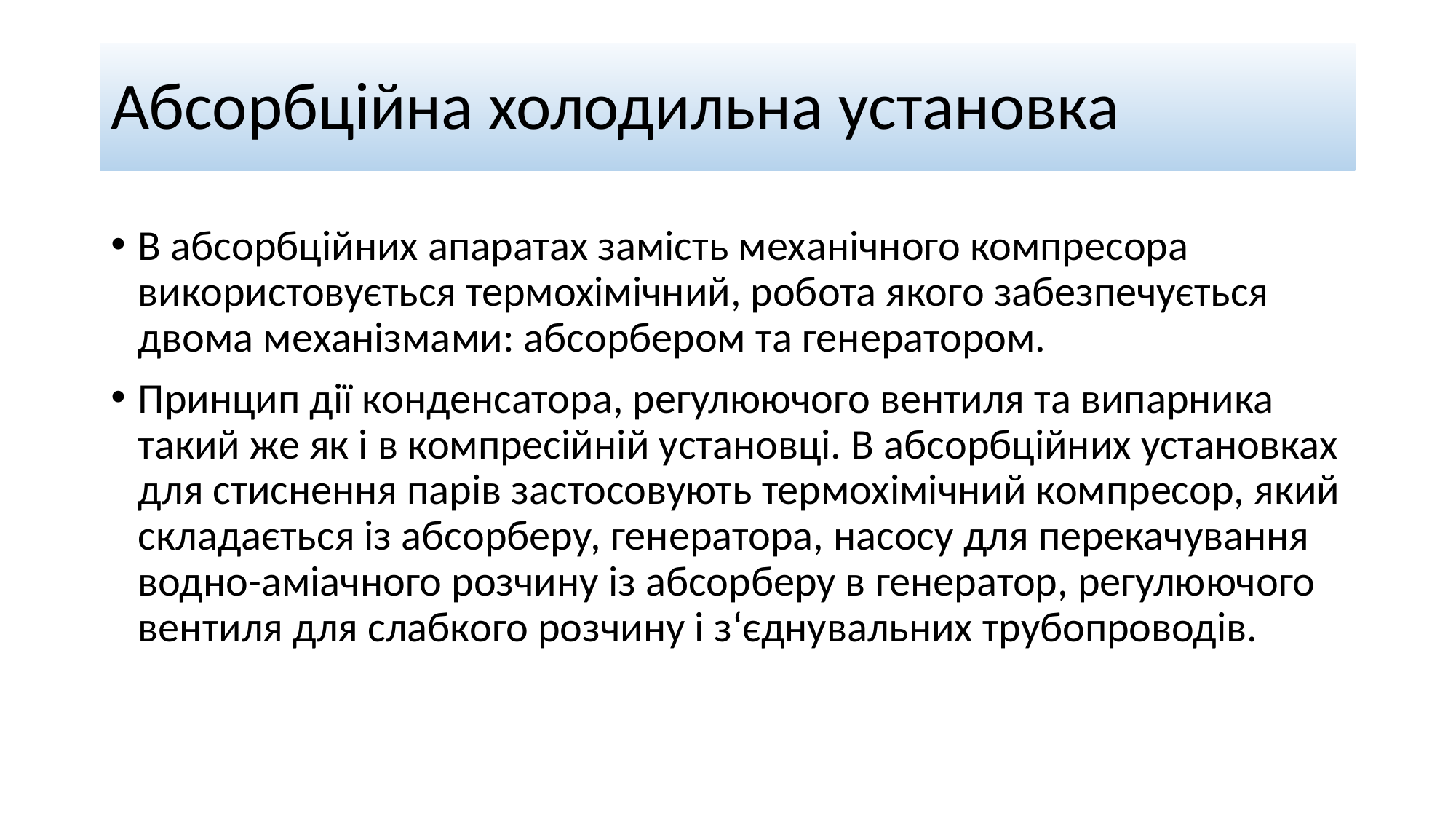

# Абсорбційна холодильна установка
В абсорбційних апаратах замість механічного компресора використовується термохімічний, робота якого забезпечується двома механізмами: абсорбером та генератором.
Принцип дії конденсатора, регулюючого вентиля та випарника такий же як і в компресійній установці. В абсорбційних установках для стиснення парів застосовують термохімічний компресор, який складається із абсорберу, генератора, насосу для перекачування водно-аміачного розчину із абсорберу в генератор, регулюючого вентиля для слабкого розчину і з‘єднувальних трубопроводів.